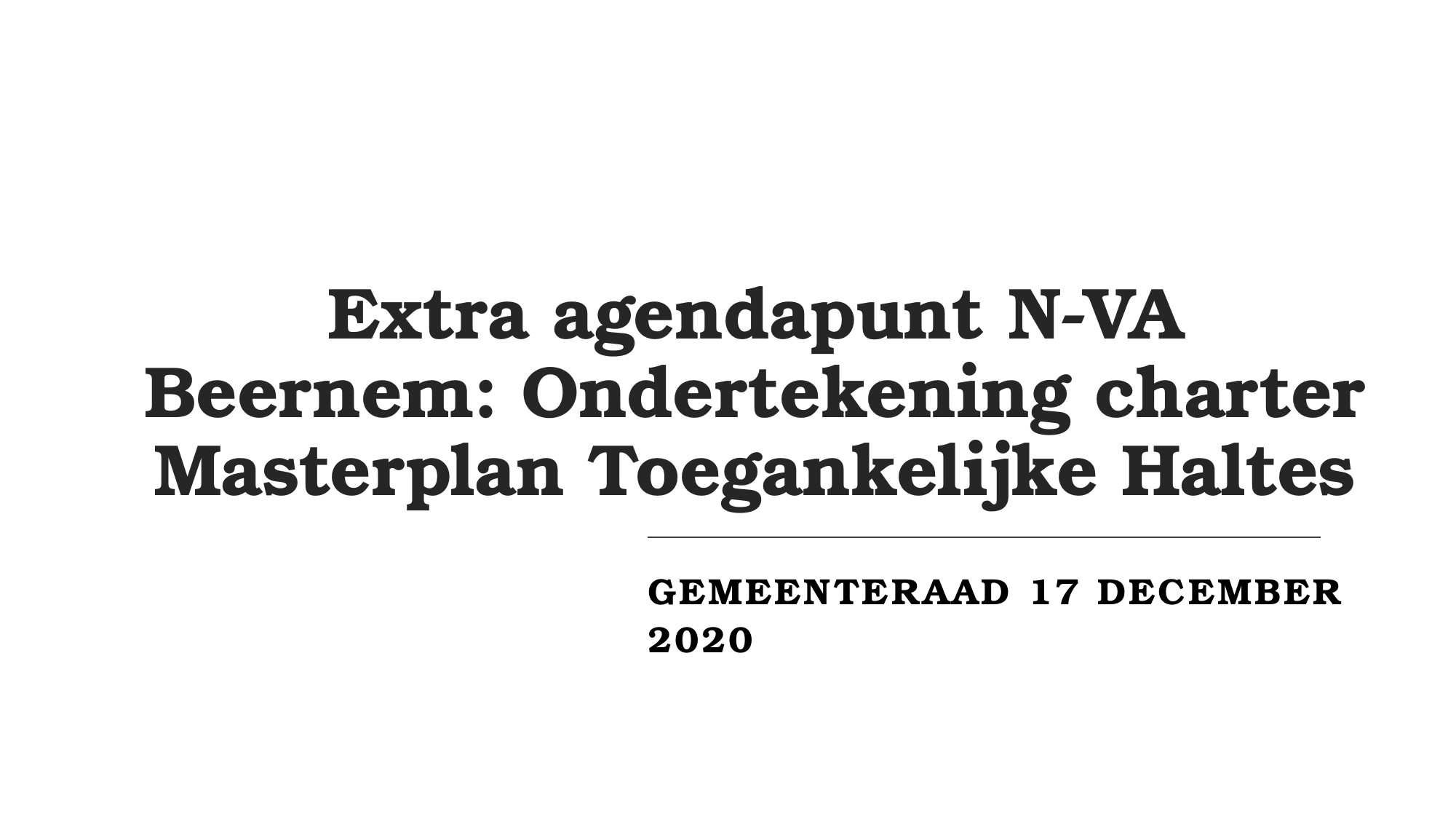

# Extra agendapunt N-VA Beernem: Ondertekening charter Masterplan Toegankelijke Haltes
Gemeenteraad 17 december 2020